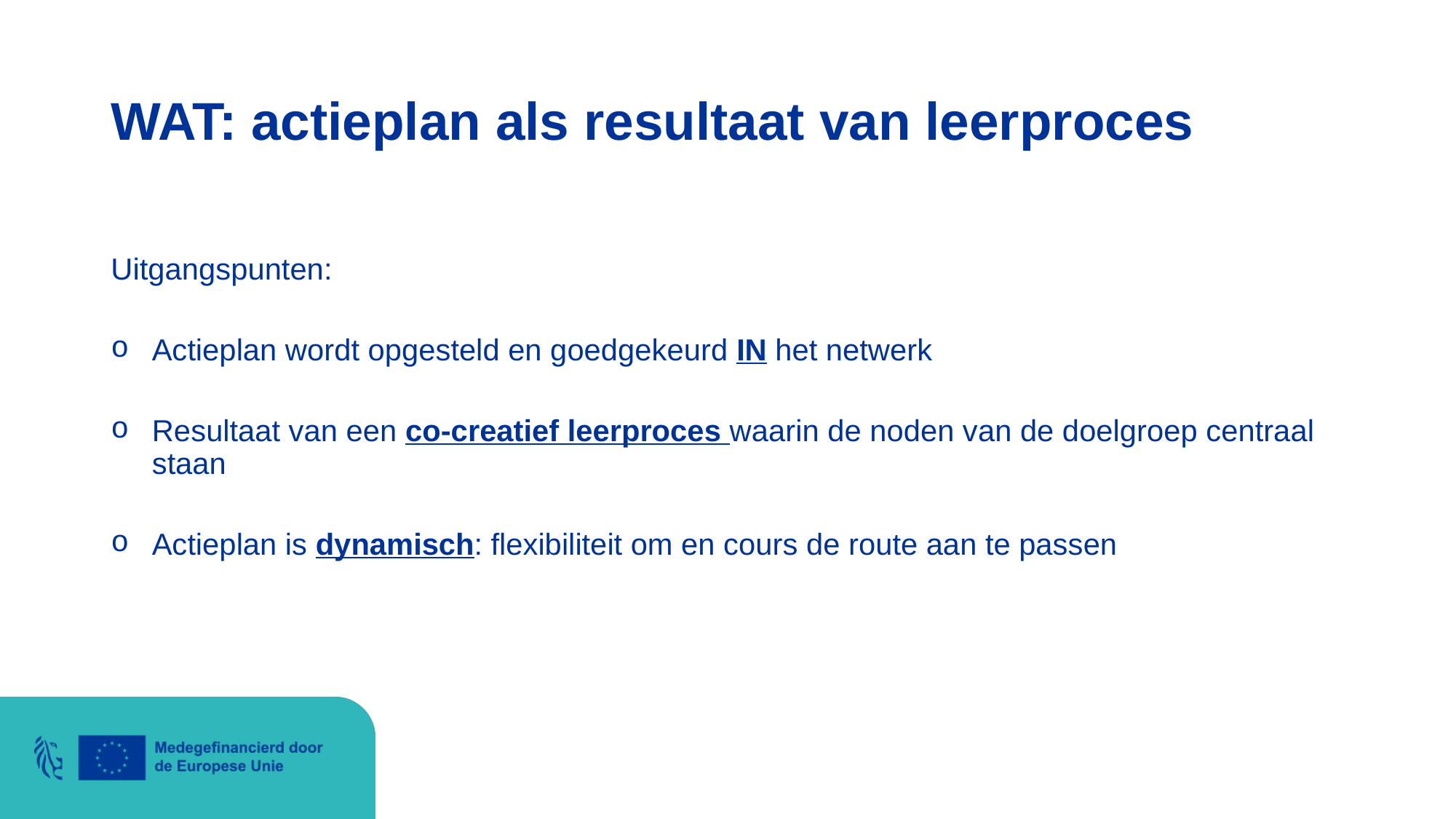

# WAT: actieplan als resultaat van leerproces

Uitgangspunten:

Actieplan wordt opgesteld en goedgekeurd IN het netwerk

Resultaat van een co-creatief leerproces waarin de noden van de doelgroep centraal staan

Actieplan is dynamisch: flexibiliteit om en cours de route aan te passen